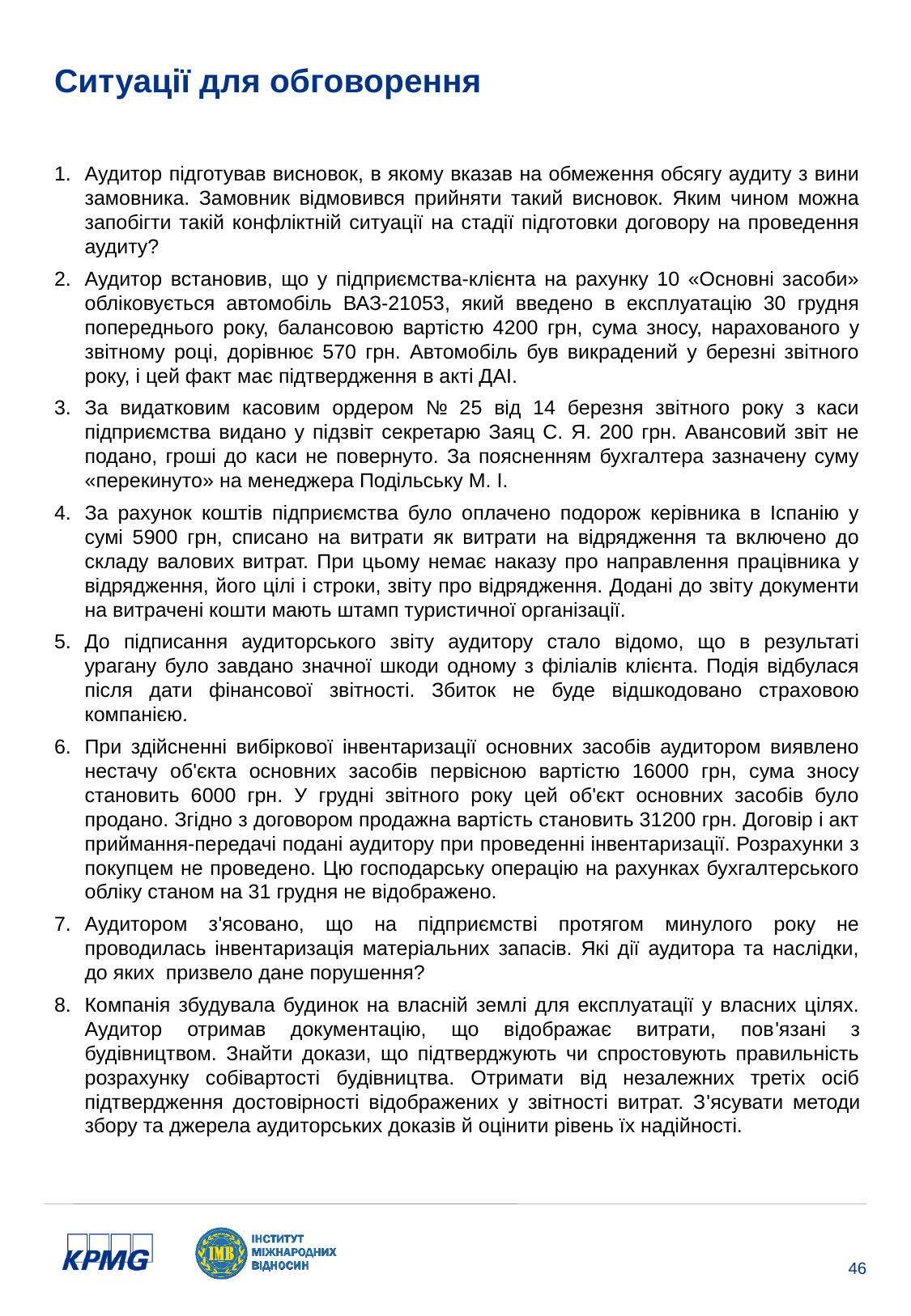

# Ситуації для обговорення
Аудитор підготував висновок, в якому вказав на обмеження обсягу аудиту з вини замовника. Замовник відмовився прийняти такий висновок. Яким чином можна запобігти такій конфліктній ситуації на стадії підготовки договору на проведення аудиту?
Аудитор встановив, що у підприємства-клієнта на рахунку 10 «Основні засоби» обліковується автомобіль ВАЗ-21053, який введено в експлуатацію 30 грудня попереднього року, балансо­вою вартістю 4200 грн, сума зносу, нарахованого у звітному році, дорівнює 570 грн. Автомобіль був викрадений у березні звітного року, і цей факт має підтвердження в акті ДАІ.
За видатковим касовим ордером № 25 від 14 березня звітного року з каси підприємства видано у підзвіт секретарю Заяц С. Я. 200 грн. Авансовий звіт не подано, гроші до каси не повернуто. За поясненням бухгалтера зазначену суму «перекинуто» на менеджера Подільську М. І.
За рахунок коштів підприємства було оплачено подорож керівника в Іспанію у сумі 5900 грн, списано на витрати як витрати на відрядження та включено до складу валових витрат. При цьому немає наказу про направлення працівника у відрядження, його цілі і строки, звіту про відрядження. Додані до звіту документи на витрачені кошти мають штамп туристичної організації.
До підписання аудиторського звіту аудитору стало відомо, що в результаті урагану було завдано значної шкоди одному з філіалів клієнта. Подія відбулася після дати фінансової звітності. Збиток не буде відшкодовано страховою компанією.
При здійсненні вибіркової інвентаризації основних засобів аудитором виявлено нестачу об'єкта основних засобів первісною вартістю 16000 грн, сума зносу становить 6000 грн. У грудні звітного року цей об'єкт основних засобів було продано. Згідно з договором продажна вартість становить 31200 грн. Договір і акт приймання-передачі подані аудитору при проведенні інвентаризації. Розрахунки з покупцем не проведено. Цю господарську операцію на рахунках бухгалтерського обліку станом на 31 грудня не відображено.
Аудитором з'ясовано, що на підприємстві протягом минулого року не проводилась інвентаризація матеріальних запасів. Які дії аудитора та наслідки, до яких  призвело дане порушення?
Компанія збудувала будинок на власній землі для експлуатації у власних цілях. Аудитор отримав документацію, що відображає витрати, пов'язані з будівництвом. Знайти докази, що підтверджують чи спростовують правильність розрахунку собівартості будівництва. Отримати від незалежних третіх осіб підтвердження достовірності відображених у звітності витрат. З'ясувати методи збору та джерела аудиторських доказів й оцінити рівень їх надійності.